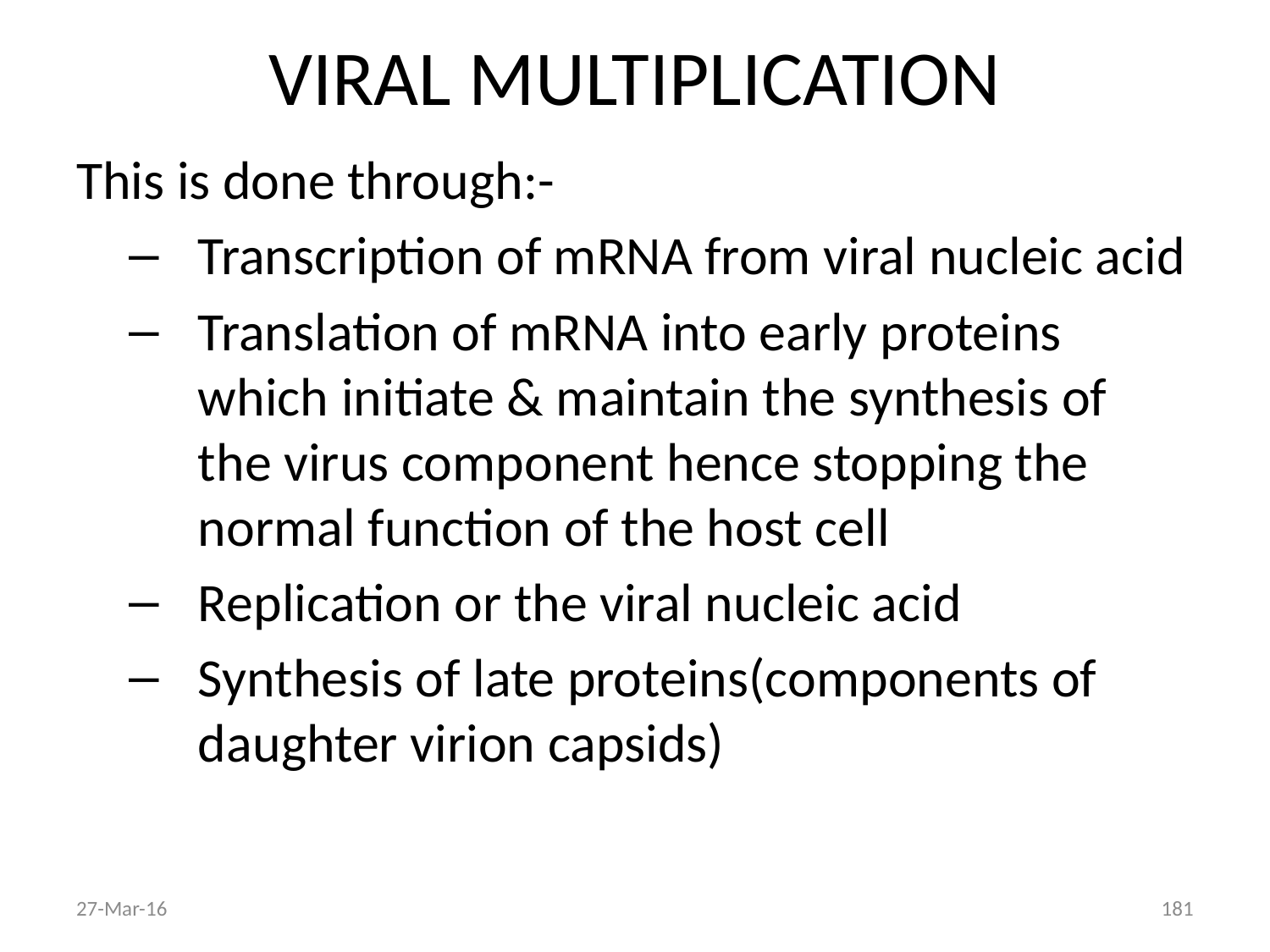

# VIRAL MULTIPLICATION
This is done through:-
Transcription of mRNA from viral nucleic acid
Translation of mRNA into early proteins which initiate & maintain the synthesis of the virus component hence stopping the normal function of the host cell
Replication or the viral nucleic acid
Synthesis of late proteins(components of daughter virion capsids)
27-Mar-16
181